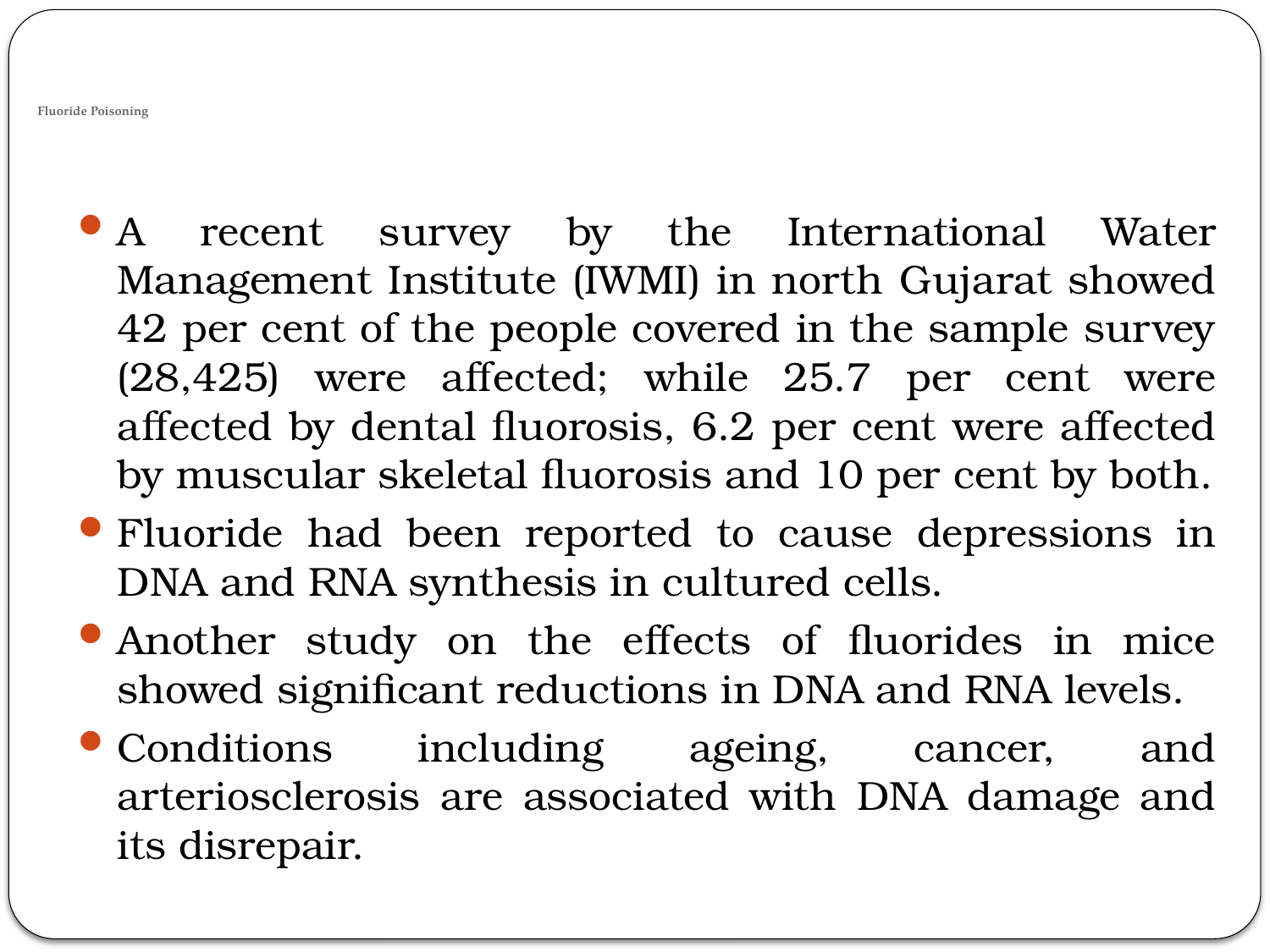

# Fluoride Poisoning
A recent survey by the International Water Management Institute (IWMI) in north Gujarat showed 42 per cent of the people covered in the sample survey (28,425) were affected; while 25.7 per cent were affected by dental fluorosis, 6.2 per cent were affected by muscular skeletal fluorosis and 10 per cent by both.
Fluoride had been reported to cause depressions in DNA and RNA synthesis in cultured cells.
Another study on the effects of fluorides in mice showed significant reductions in DNA and RNA levels.
Conditions including ageing, cancer, and arteriosclerosis are associated with DNA damage and its disrepair.